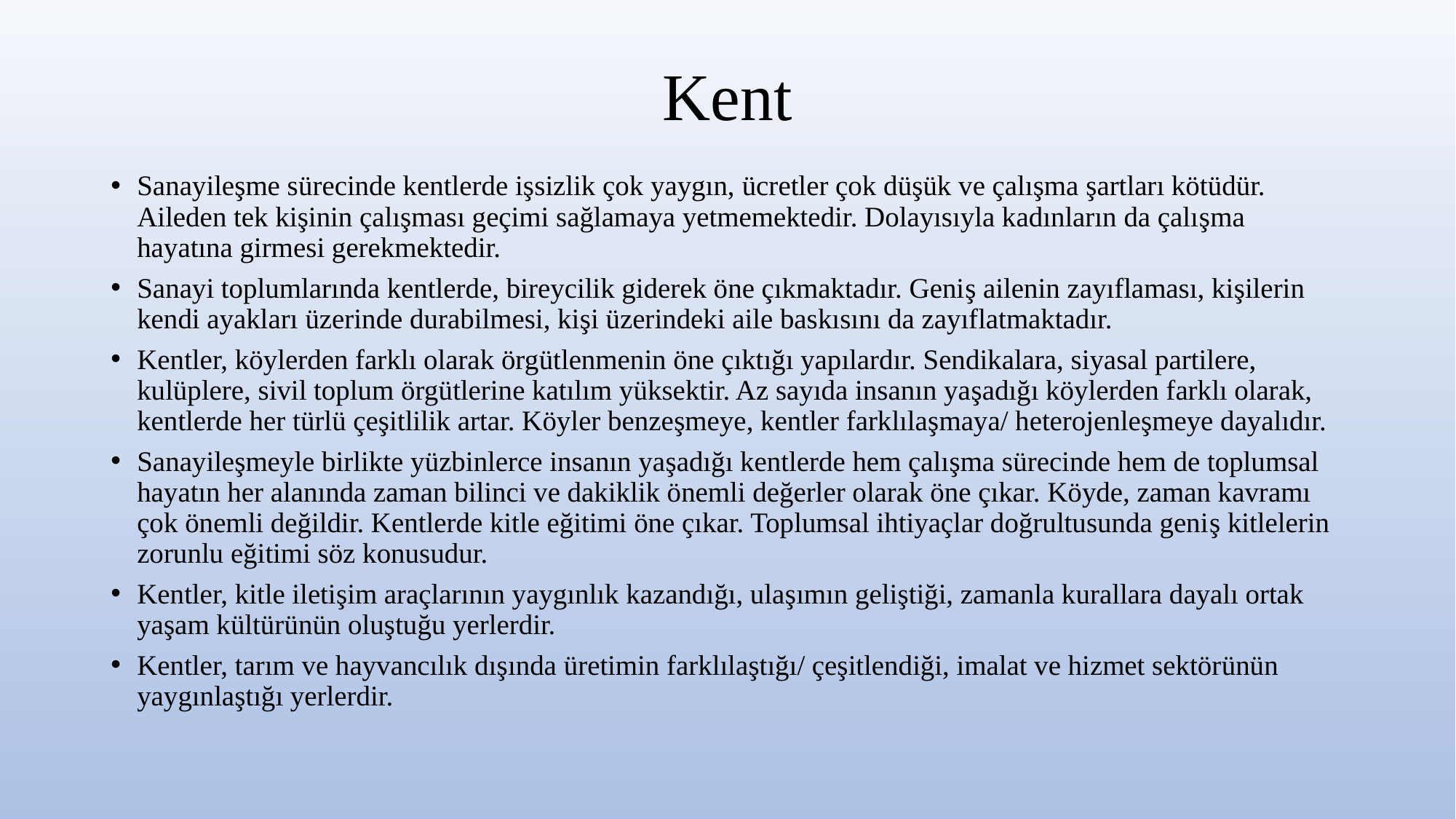

# Kent
Sanayileşme sürecinde kentlerde işsizlik çok yaygın, ücretler çok düşük ve çalışma şartları kötüdür. Aileden tek kişinin çalışması geçimi sağlamaya yetmemektedir. Dolayısıyla kadınların da çalışma hayatına girmesi gerekmektedir.
Sanayi toplumlarında kentlerde, bireycilik giderek öne çıkmaktadır. Geniş ailenin zayıflaması, kişilerin kendi ayakları üzerinde durabilmesi, kişi üzerindeki aile baskısını da zayıflatmaktadır.
Kentler, köylerden farklı olarak örgütlenmenin öne çıktığı yapılardır. Sendikalara, siyasal partilere, kulüplere, sivil toplum örgütlerine katılım yüksektir. Az sayıda insanın yaşadığı köylerden farklı olarak, kentlerde her türlü çeşitlilik artar. Köyler benzeşmeye, kentler farklılaşmaya/ heterojenleşmeye dayalıdır.
Sanayileşmeyle birlikte yüzbinlerce insanın yaşadığı kentlerde hem çalışma sürecinde hem de toplumsal hayatın her alanında zaman bilinci ve dakiklik önemli değerler olarak öne çıkar. Köyde, zaman kavramı çok önemli değildir. Kentlerde kitle eğitimi öne çıkar. Toplumsal ihtiyaçlar doğrultusunda geniş kitlelerin zorunlu eğitimi söz konusudur.
Kentler, kitle iletişim araçlarının yaygınlık kazandığı, ulaşımın geliştiği, zamanla kurallara dayalı ortak yaşam kültürünün oluştuğu yerlerdir.
Kentler, tarım ve hayvancılık dışında üretimin farklılaştığı/ çeşitlendiği, imalat ve hizmet sektörünün yaygınlaştığı yerlerdir.